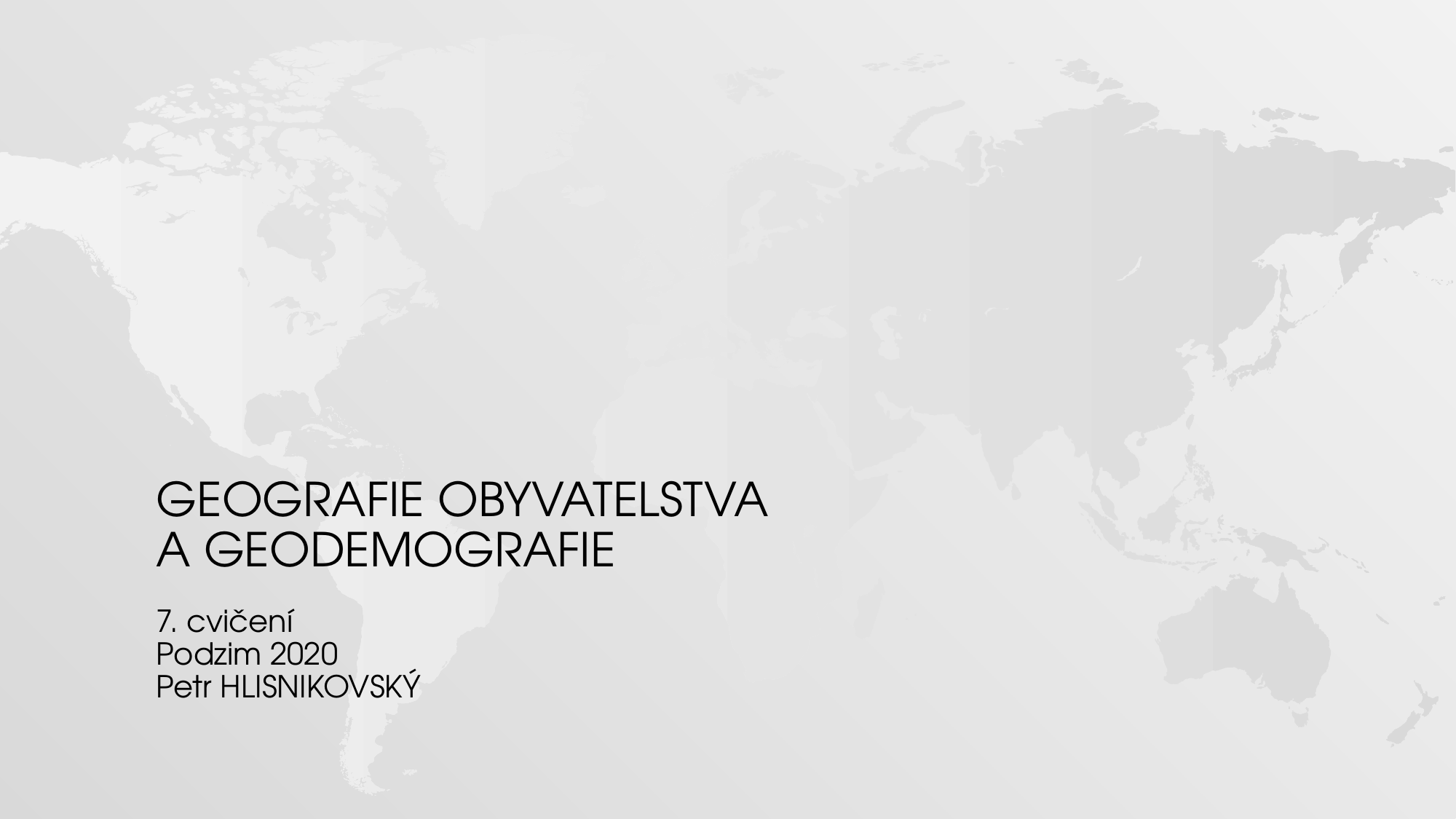

# Geografie obyvatelstva a geodemografie
7. cvičení
Podzim 2020
Petr HLISNIKOVSKÝ